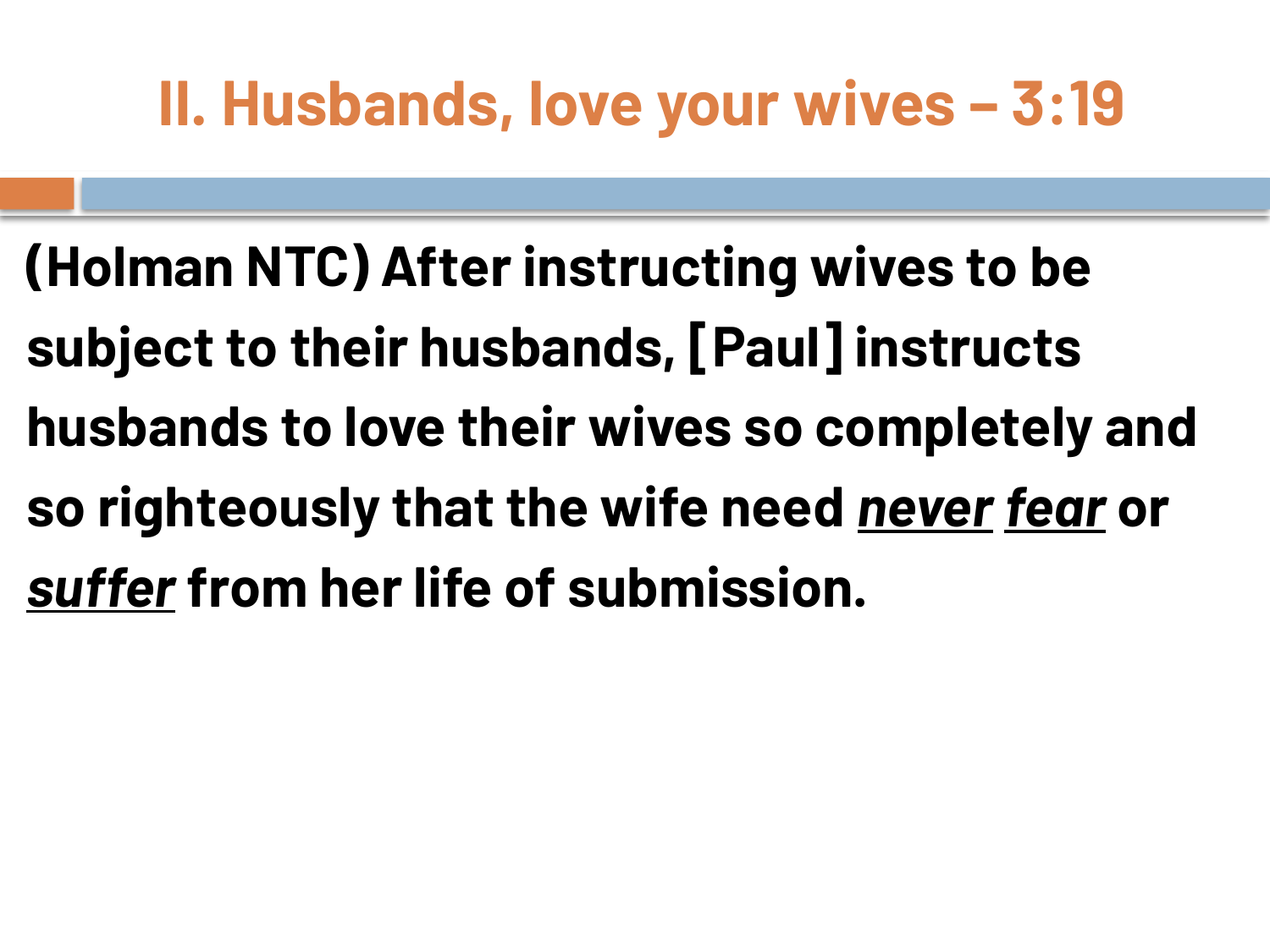

# II. Husbands, love your wives – 3:19
(Holman NTC) After instructing wives to be
subject to their husbands, [Paul] instructs
husbands to love their wives so completely and
so righteously that the wife need never fear or
suffer from her life of submission.